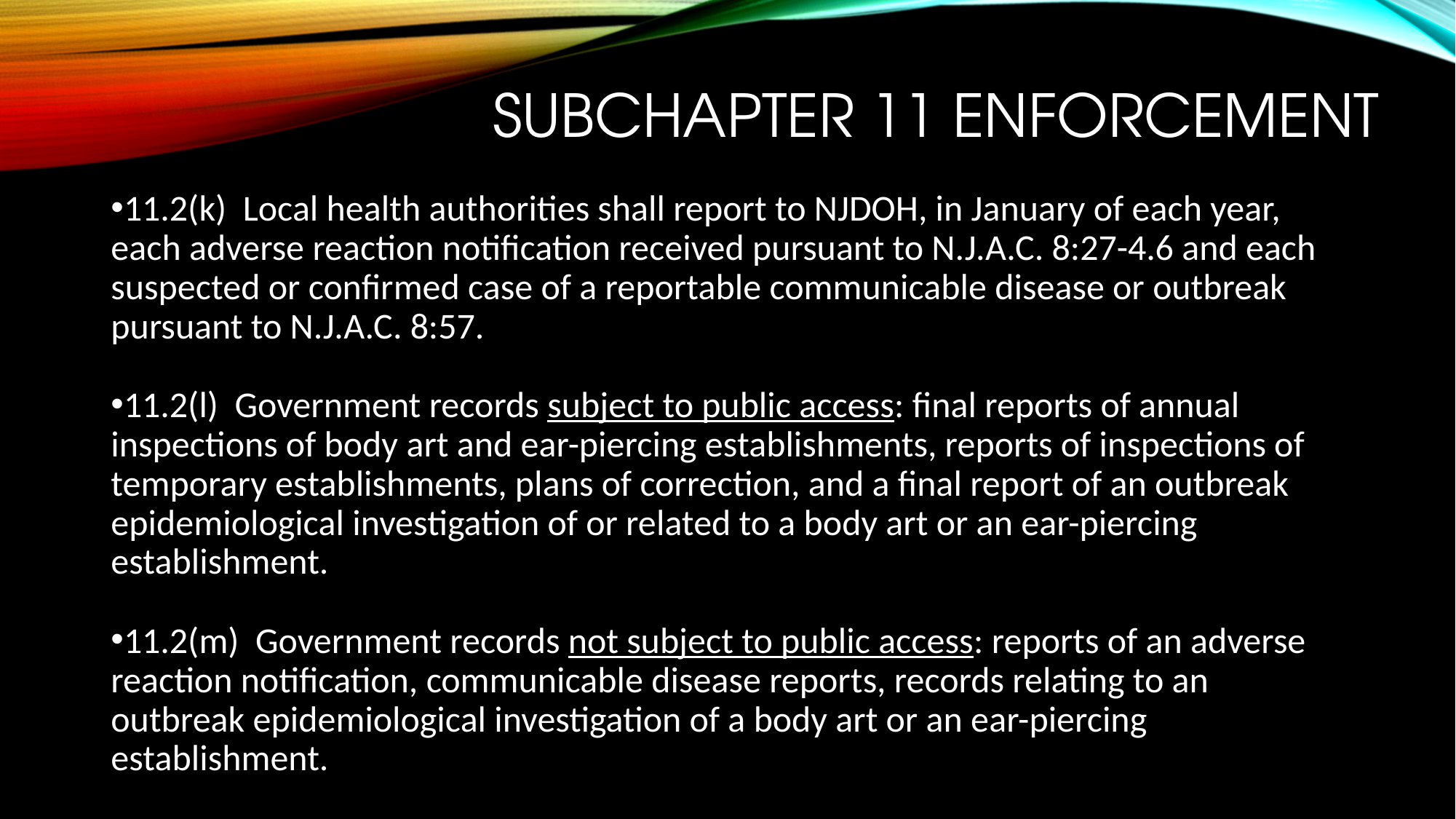

# Subchapter 11 Enforcement

11.2(k)  Local health authorities shall report to NJDOH, in January of each year, each adverse reaction notification received pursuant to N.J.A.C. 8:27-4.6 and each suspected or confirmed case of a reportable communicable disease or outbreak pursuant to N.J.A.C. 8:57.

11.2(l)  Government records subject to public access: final reports of annual inspections of body art and ear-piercing establishments, reports of inspections of temporary establishments, plans of correction, and a final report of an outbreak epidemiological investigation of or related to a body art or an ear-piercing establishment.

11.2(m)  Government records not subject to public access: reports of an adverse reaction notification, communicable disease reports, records relating to an outbreak epidemiological investigation of a body art or an ear-piercing establishment.